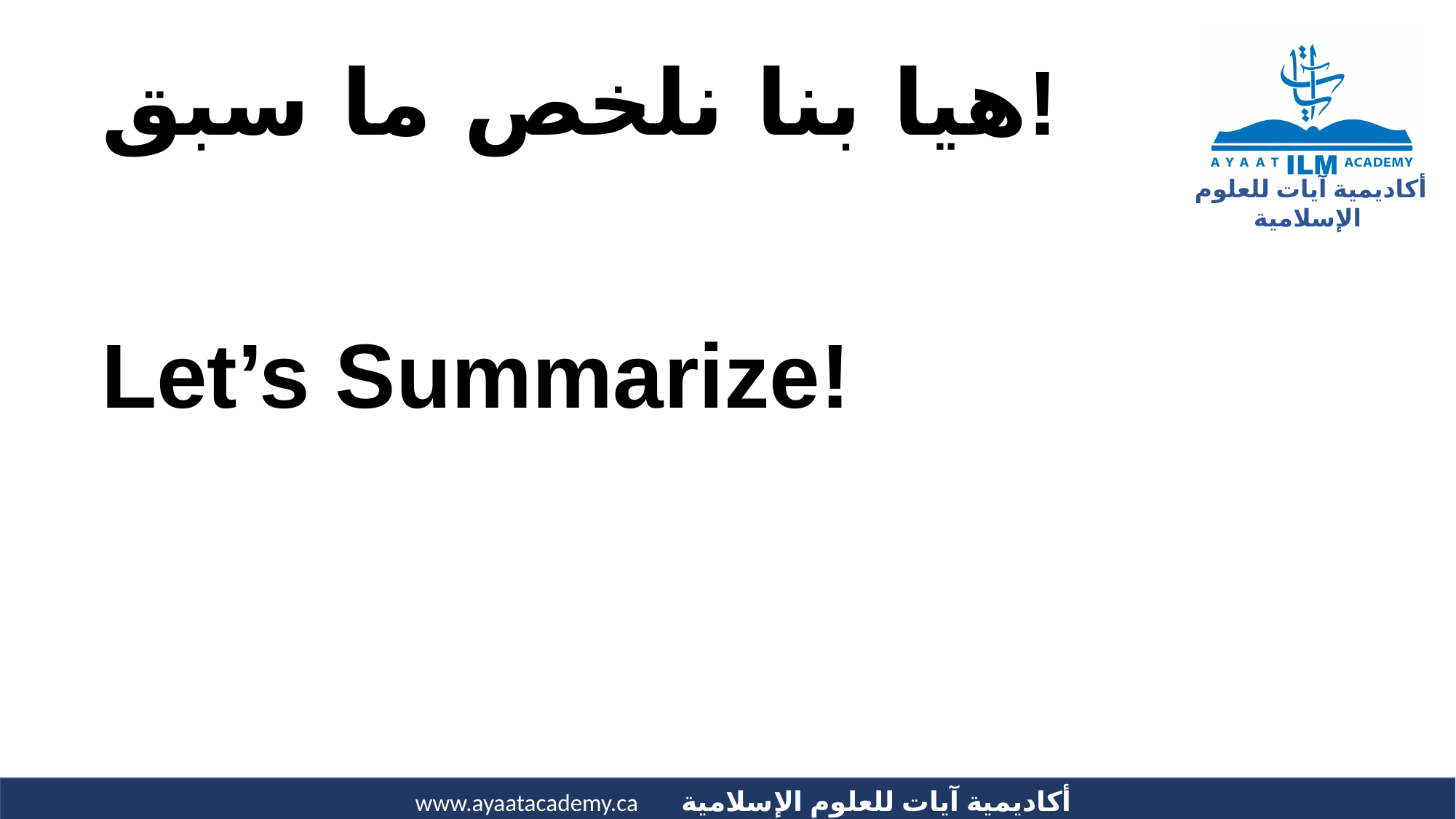

# هيا بنا نلخص ما سبق! Let’s Summarize!
20